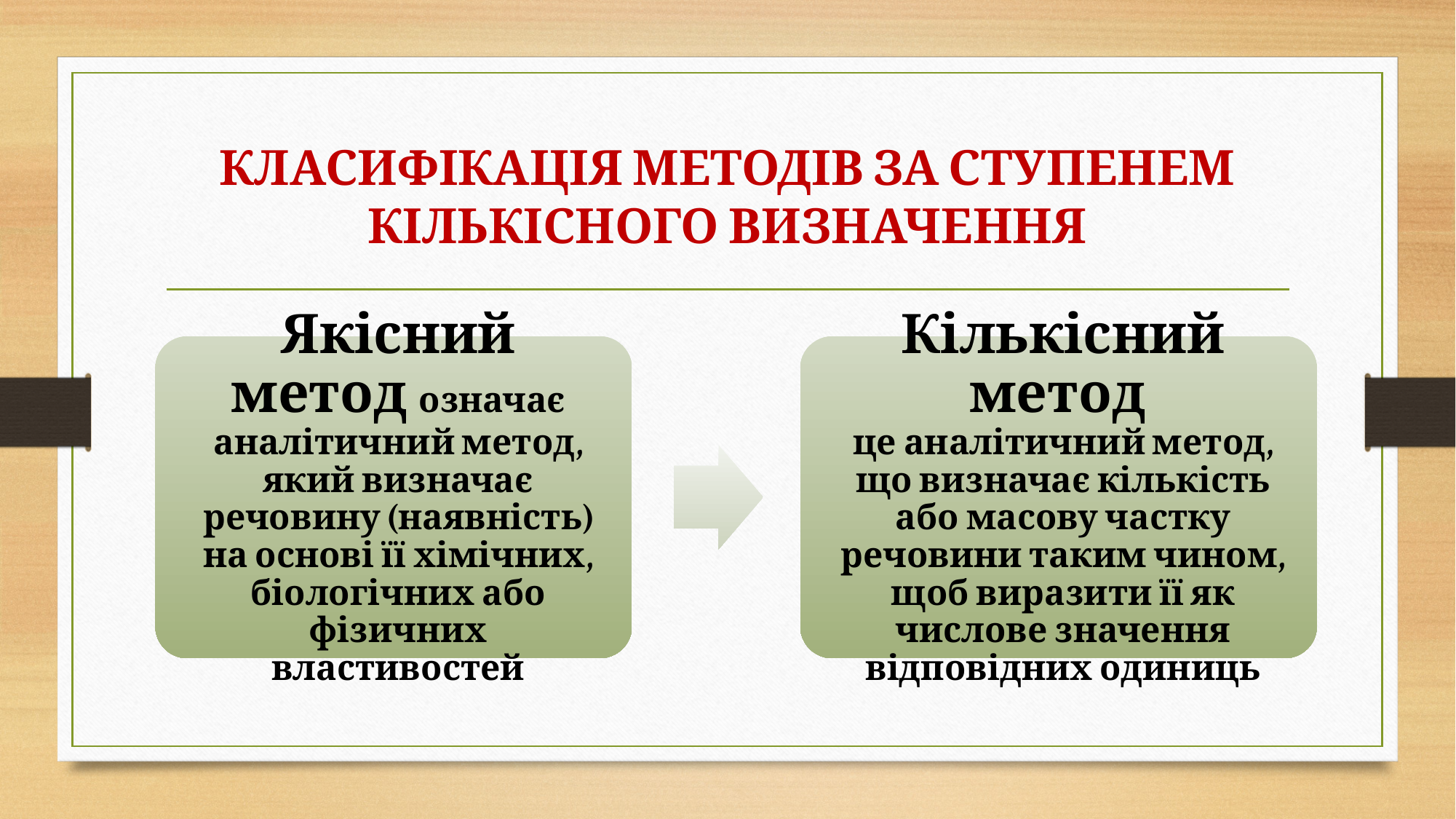

# КЛАСИФІКАЦІЯ МЕТОДІВ ЗА СТУПЕНЕМ КІЛЬКІСНОГО ВИЗНАЧЕННЯ
Якісний метод означає аналітичний метод, який визначає речовину (наявність) на основі її хімічних, біологічних або фізичних властивостей

Кількісний метод
це аналітичний метод, що визначає кількість або масову частку речовини таким чином, щоб виразити її як числове значення відповідних одиниць